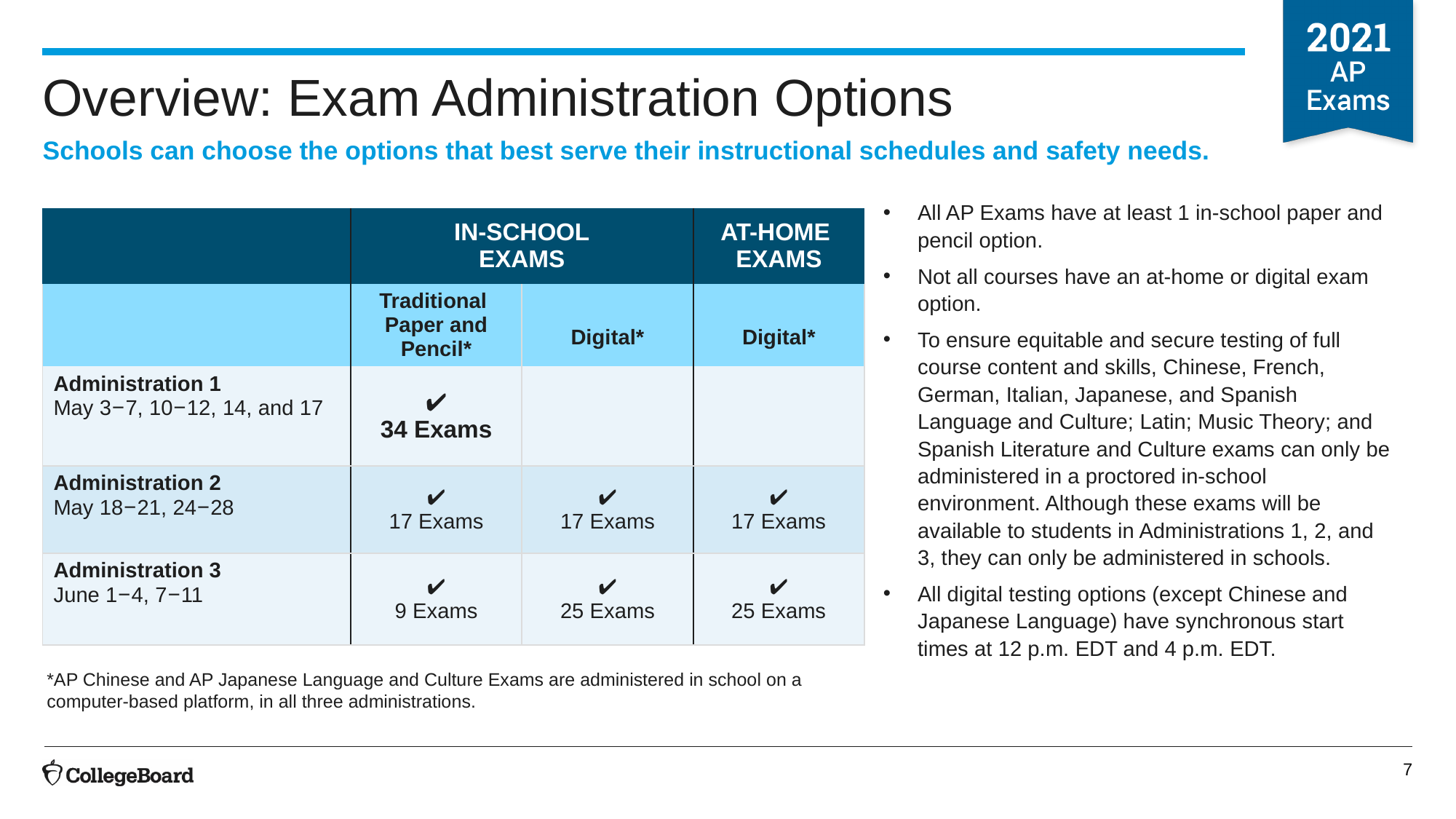

# Overview: Exam Administration Options
Schools can choose the options that best serve their instructional schedules and safety needs.
All AP Exams have at least 1 in-school paper and pencil option.
Not all courses have an at-home or digital exam option.
To ensure equitable and secure testing of full course content and skills, Chinese, French, German, Italian, Japanese, and Spanish Language and Culture; Latin; Music Theory; and Spanish Literature and Culture exams can only be administered in a proctored in-school environment. Although these exams will be available to students in Administrations 1, 2, and 3, they can only be administered in schools.
All digital testing options (except Chinese and Japanese Language) have synchronous start times at 12 p.m. EDT and 4 p.m. EDT.
|  | IN-SCHOOL EXAMS |  | AT-HOME  EXAMS |
| --- | --- | --- | --- |
|  | Traditional  Paper and Pencil\* | Digital\* | Digital\* |
| Administration 1 May 3–7, 10–12, 14, and 17 | ✔ 34 Exams |  |  |
| Administration 2 May 18–21, 24–28 | ✔ 17 Exams | ✔ 17 Exams | ✔ 17 Exams |
| Administration 3 June 1–4, 7–11 | ✔ 9 Exams | ✔ 25 Exams | ✔ 25 Exams |
*AP Chinese and AP Japanese Language and Culture Exams are administered in school on a computer-based platform, in all three administrations.